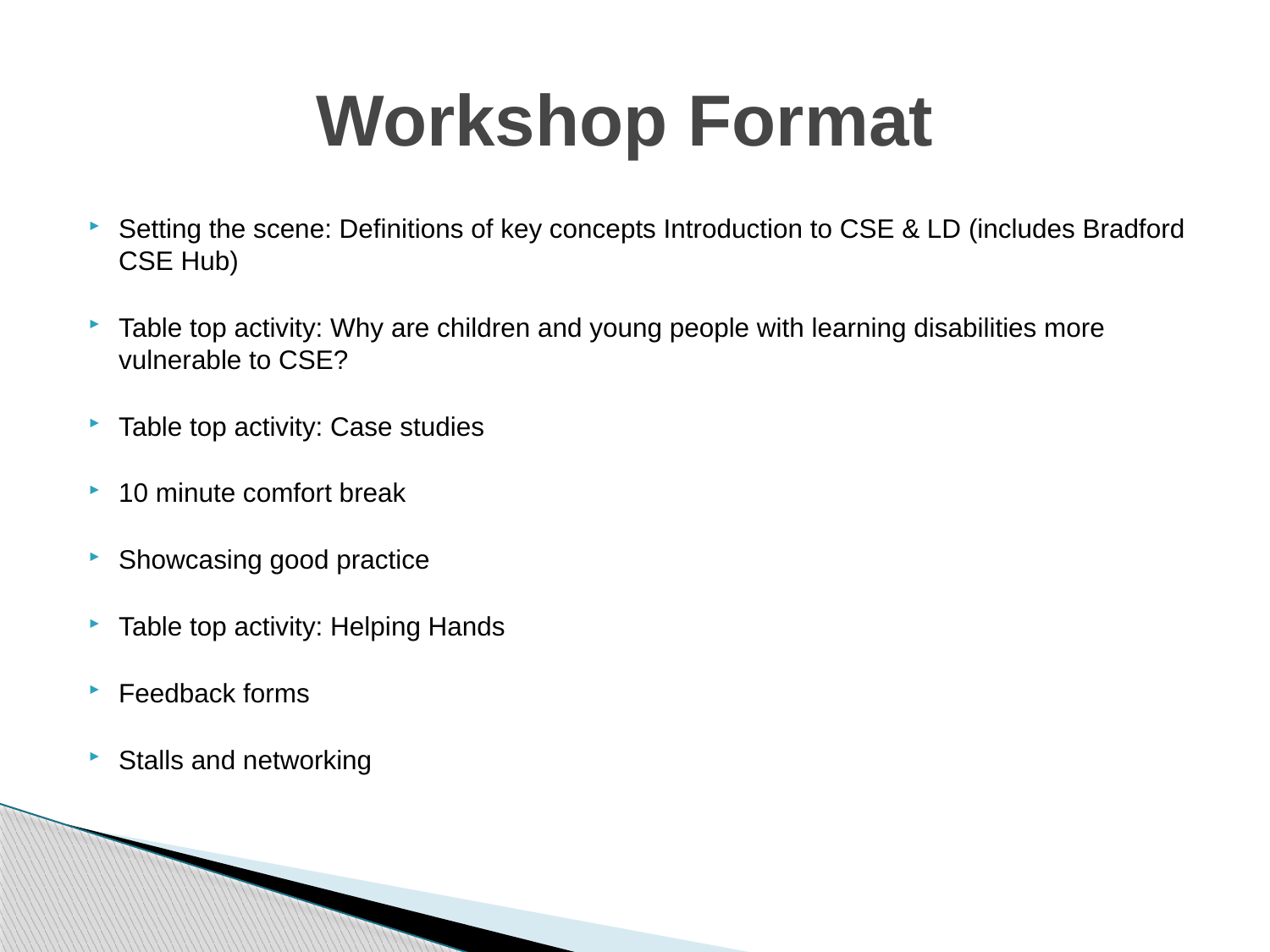

# Workshop Format
Setting the scene: Definitions of key concepts Introduction to CSE & LD (includes Bradford CSE Hub)

Table top activity: Why are children and young people with learning disabilities more vulnerable to CSE?

Table top activity: Case studies

10 minute comfort break

Showcasing good practice

Table top activity: Helping Hands

Feedback forms

Stalls and networking